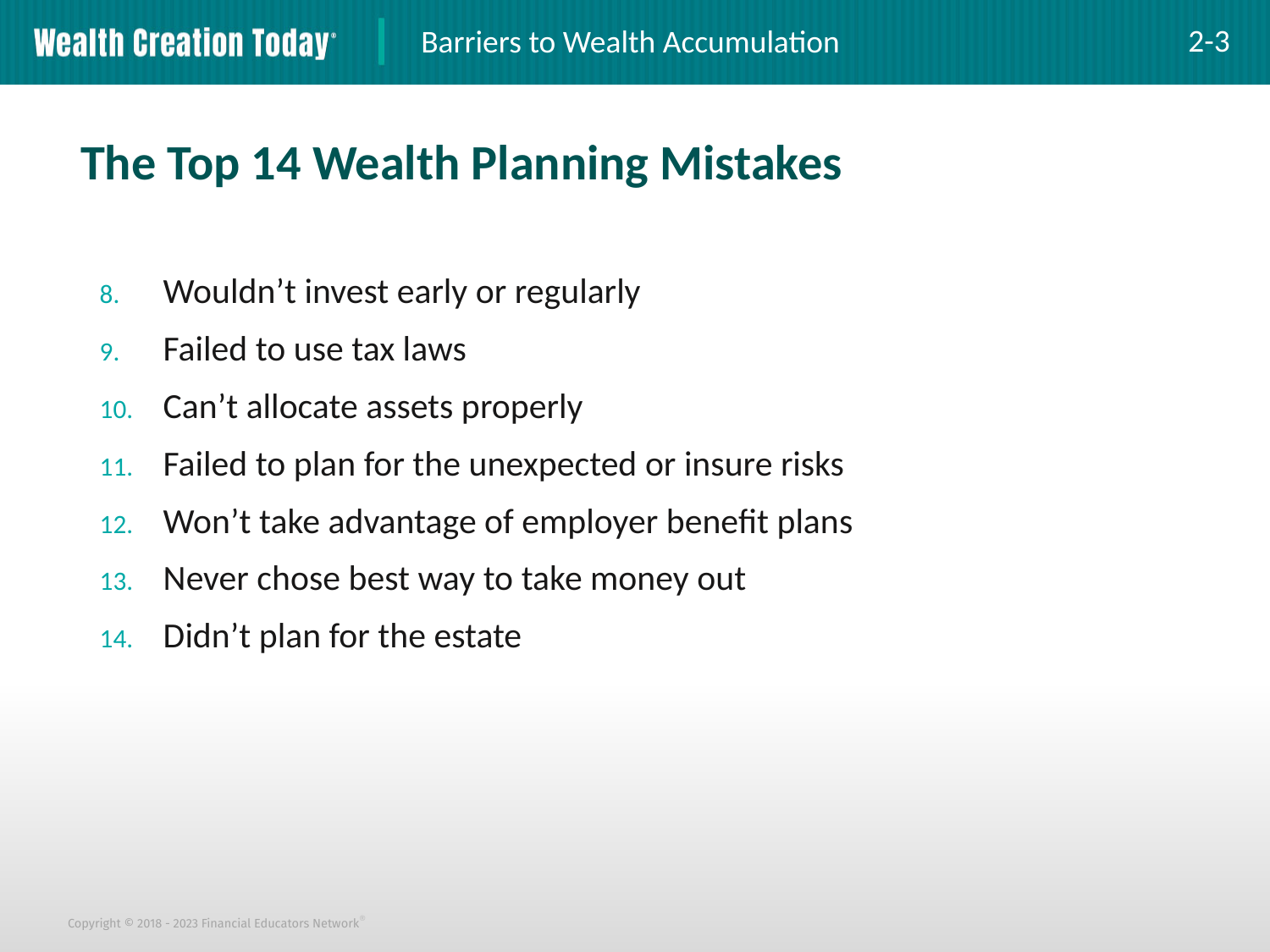

Barriers to Wealth Accumulation
2-3
The Top 14 Wealth Planning Mistakes
Wouldn’t invest early or regularly
Failed to use tax laws
Can’t allocate assets properly
Failed to plan for the unexpected or insure risks
Won’t take advantage of employer benefit plans
Never chose best way to take money out
Didn’t plan for the estate